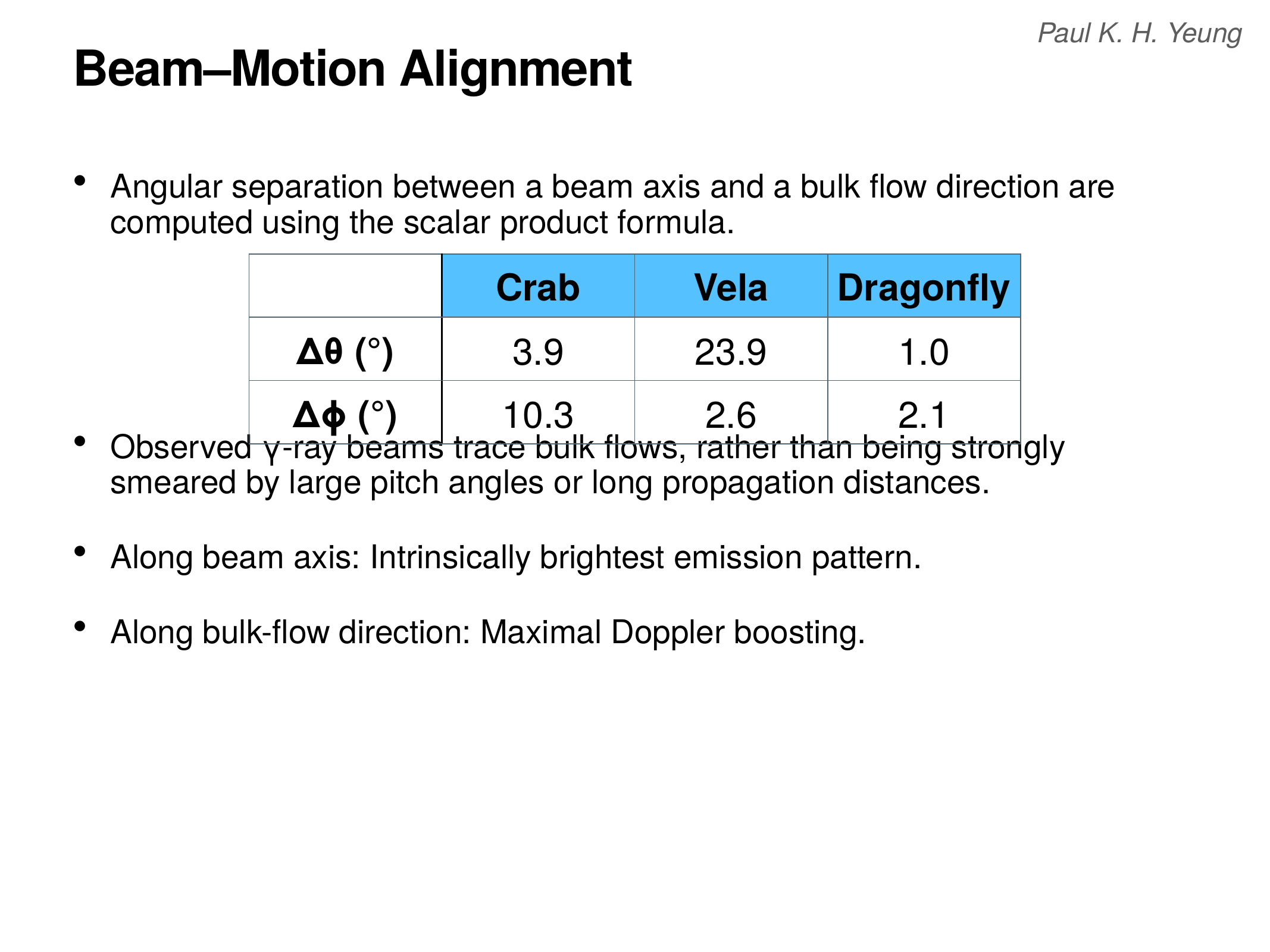

# Beam–Motion Alignment
Angular separation between a beam axis and a bulk flow direction are computed using the scalar product formula.

Observed γ-ray beams trace bulk flows, rather than being strongly smeared by large pitch angles or long propagation distances.
Along beam axis: Intrinsically brightest emission pattern.
Along bulk-flow direction: Maximal Doppler boosting.
|  | Crab | Vela | Dragonfly |
| --- | --- | --- | --- |
| Δθ (°) | 3.9 | 23.9 | 1.0 |
| Δϕ (°) | 10.3 | 2.6 | 2.1 |
24